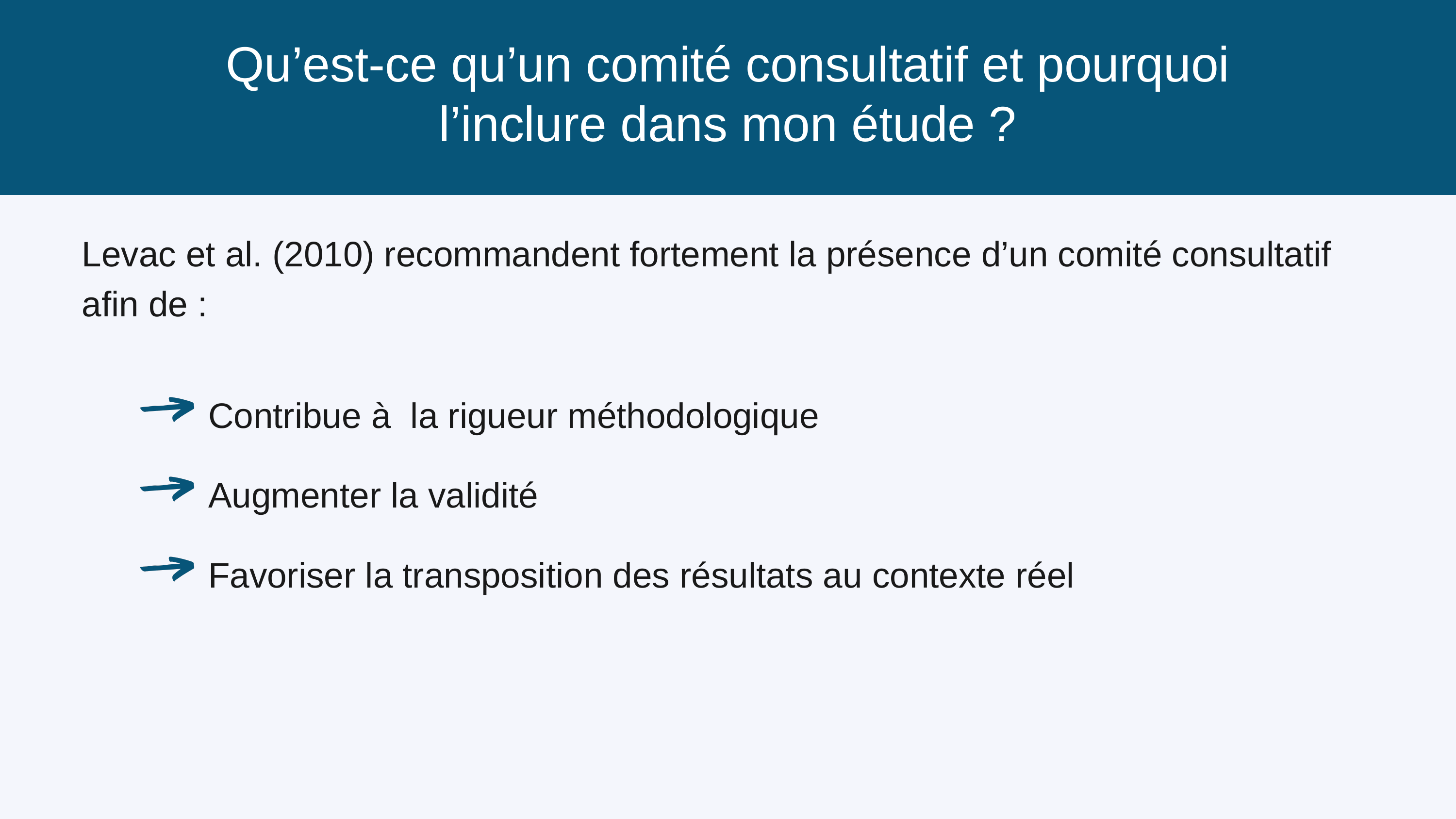

Qu’est-ce qu’un comité consultatif et pourquoi l’inclure dans mon étude ?
Levac et al. (2010) recommandent fortement la présence d’un comité consultatif afin de :
Contribue à  la rigueur méthodologique

Augmenter la validité

Favoriser la transposition des résultats au contexte réel